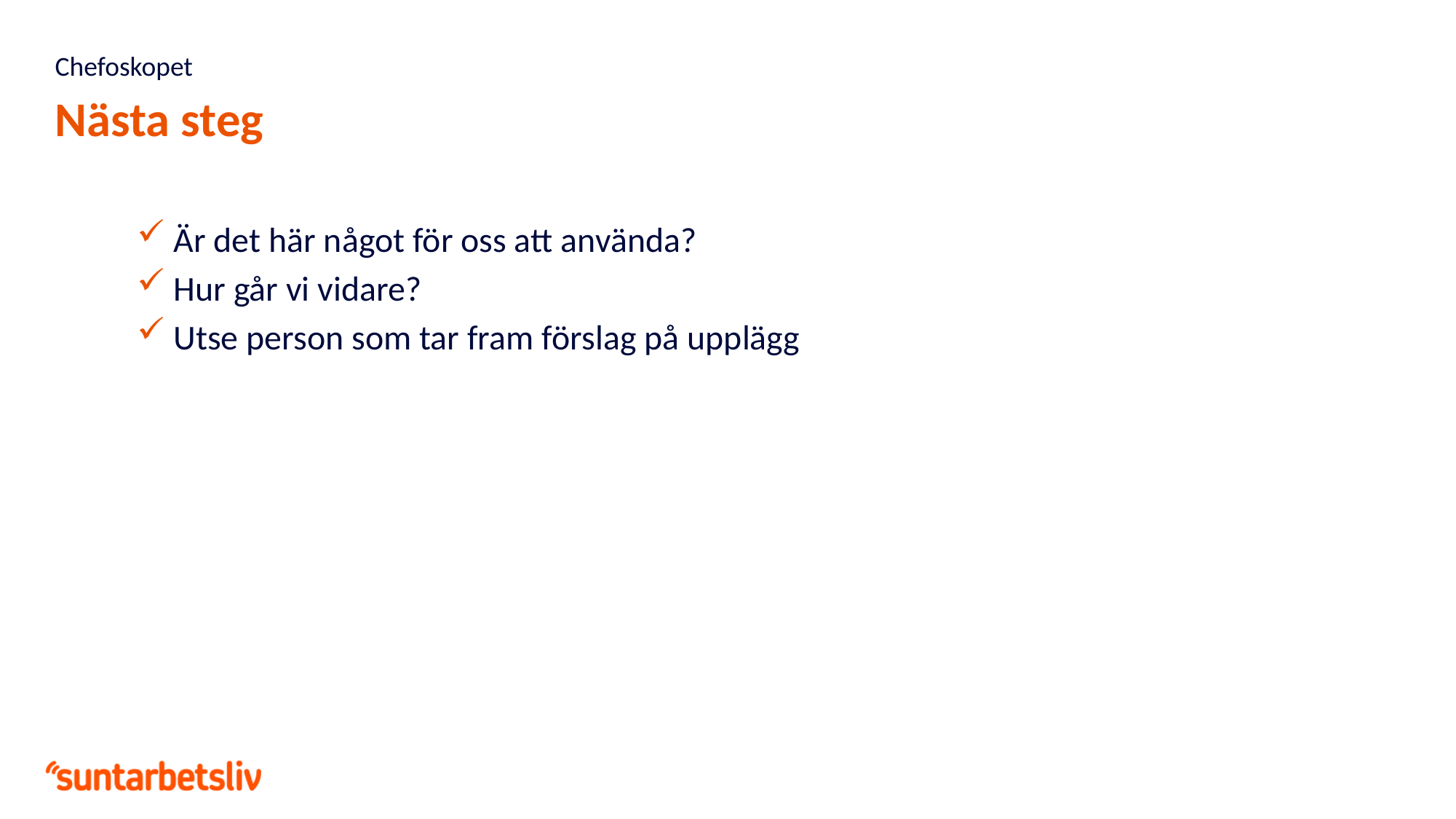

Chefoskopet
# Nästa steg
 Är det här något för oss att använda?
 Hur går vi vidare?
 Utse person som tar fram förslag på upplägg